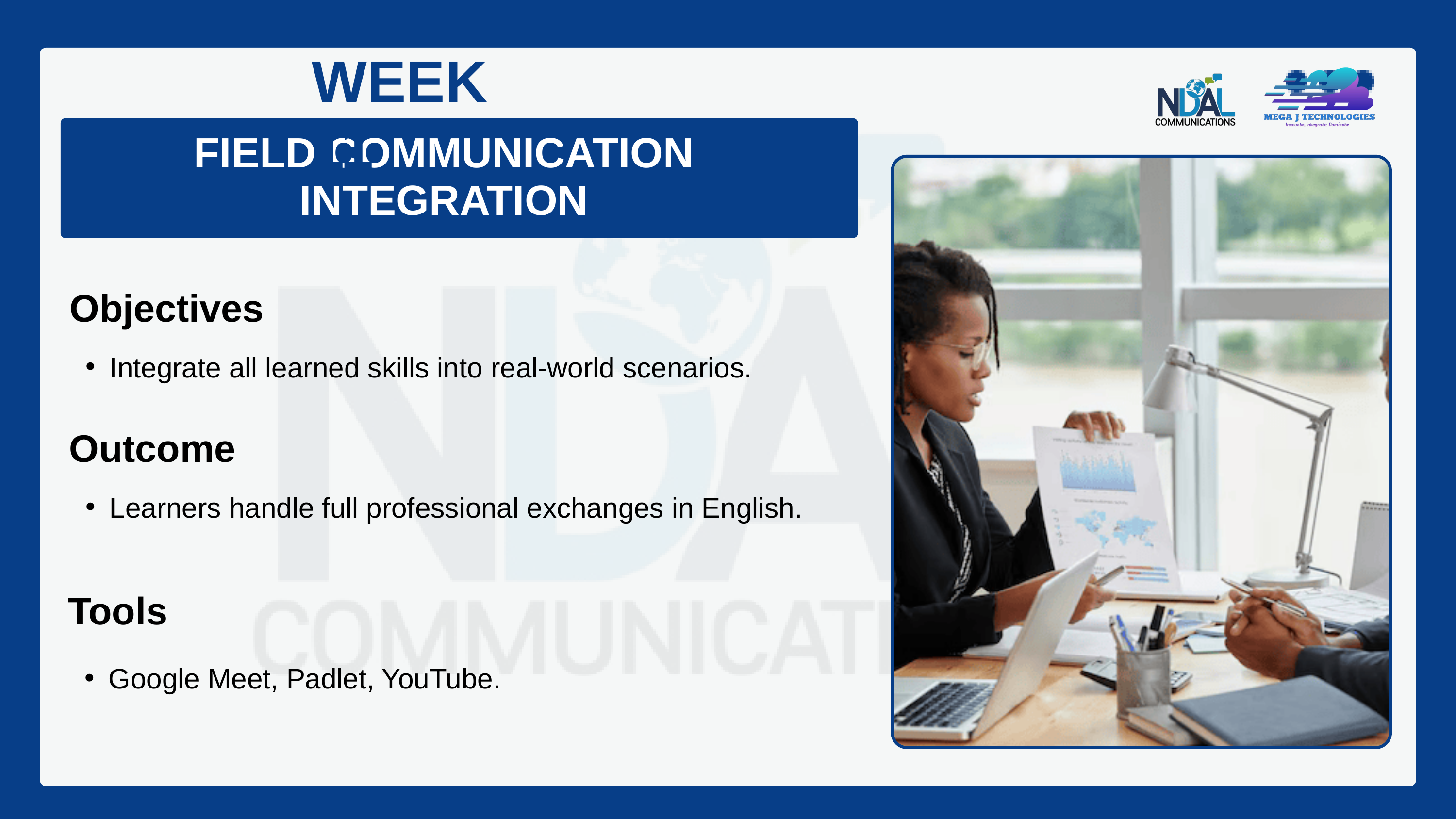

WEEK  11

FIELD COMMUNICATION INTEGRATION

Objectives
Integrate all learned skills into real-world scenarios.
Outcome
Learners handle full professional exchanges in English.
Tools
Google Meet, Padlet, YouTube.